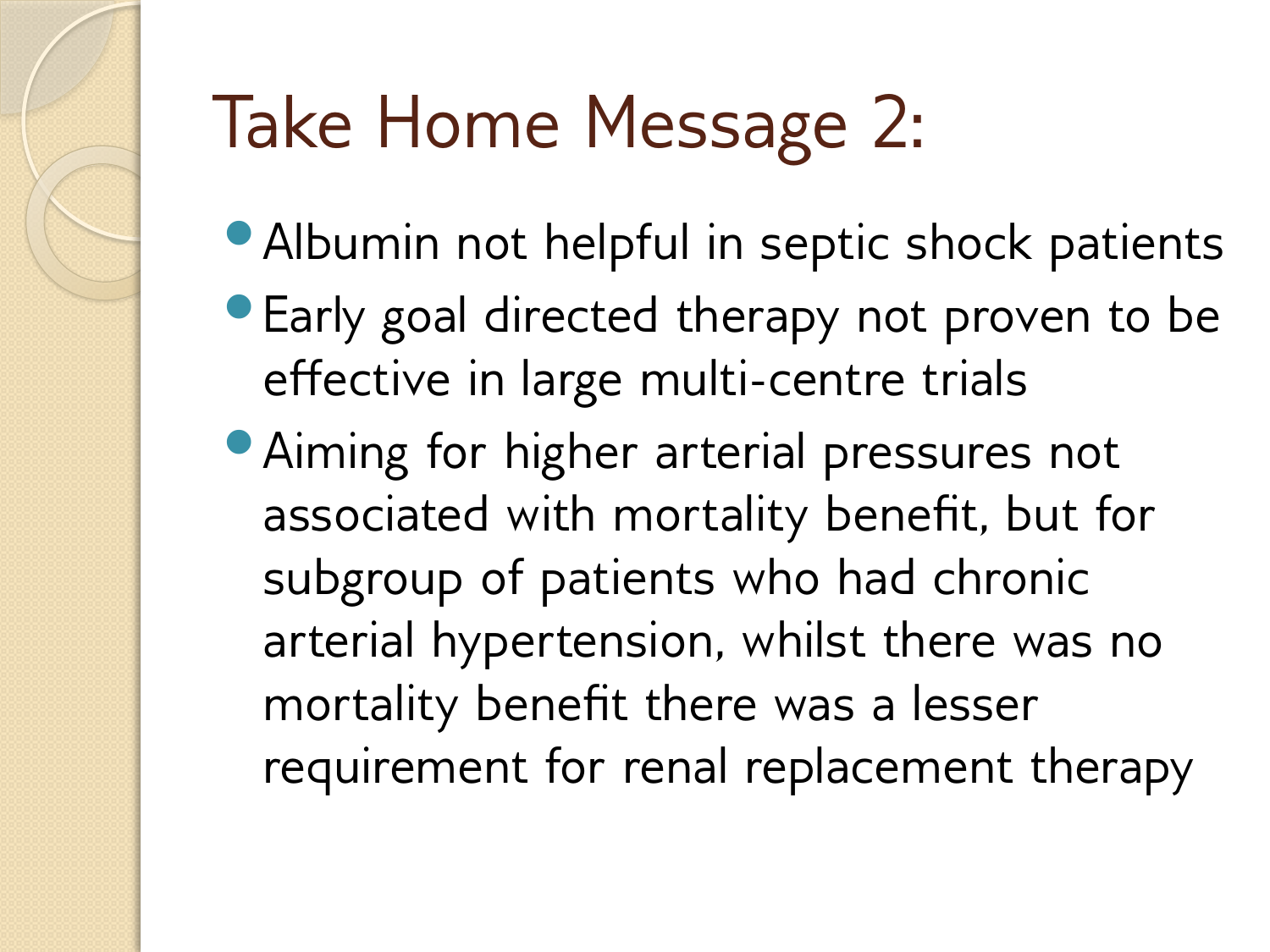

# Take Home Message 2:
Albumin not helpful in septic shock patients
Early goal directed therapy not proven to be effective in large multi-centre trials
Aiming for higher arterial pressures not associated with mortality benefit, but for subgroup of patients who had chronic arterial hypertension, whilst there was no mortality benefit there was a lesser requirement for renal replacement therapy